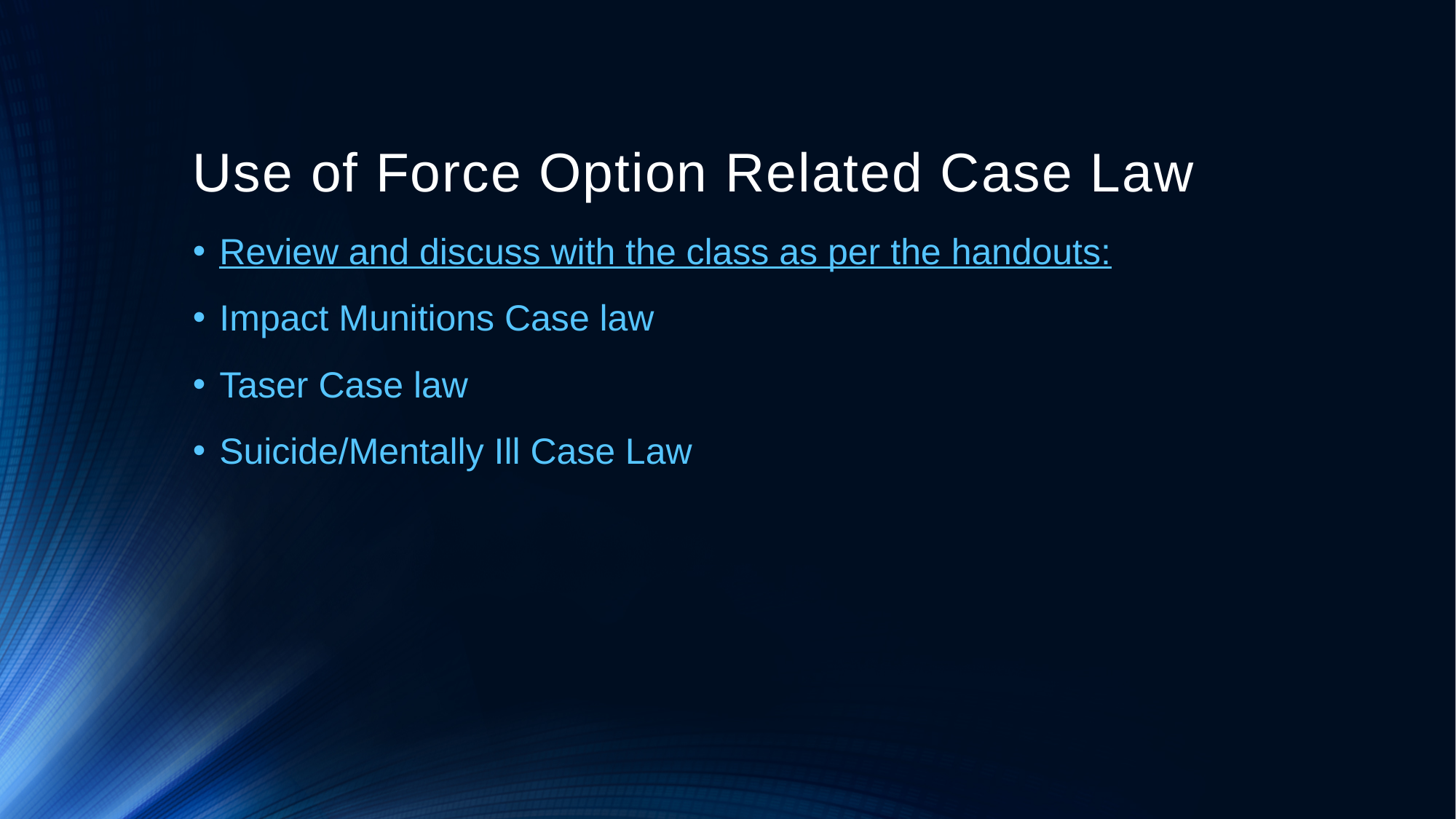

# Use of Force Option Related Case Law
Review and discuss with the class as per the handouts:
Impact Munitions Case law
Taser Case law
Suicide/Mentally Ill Case Law